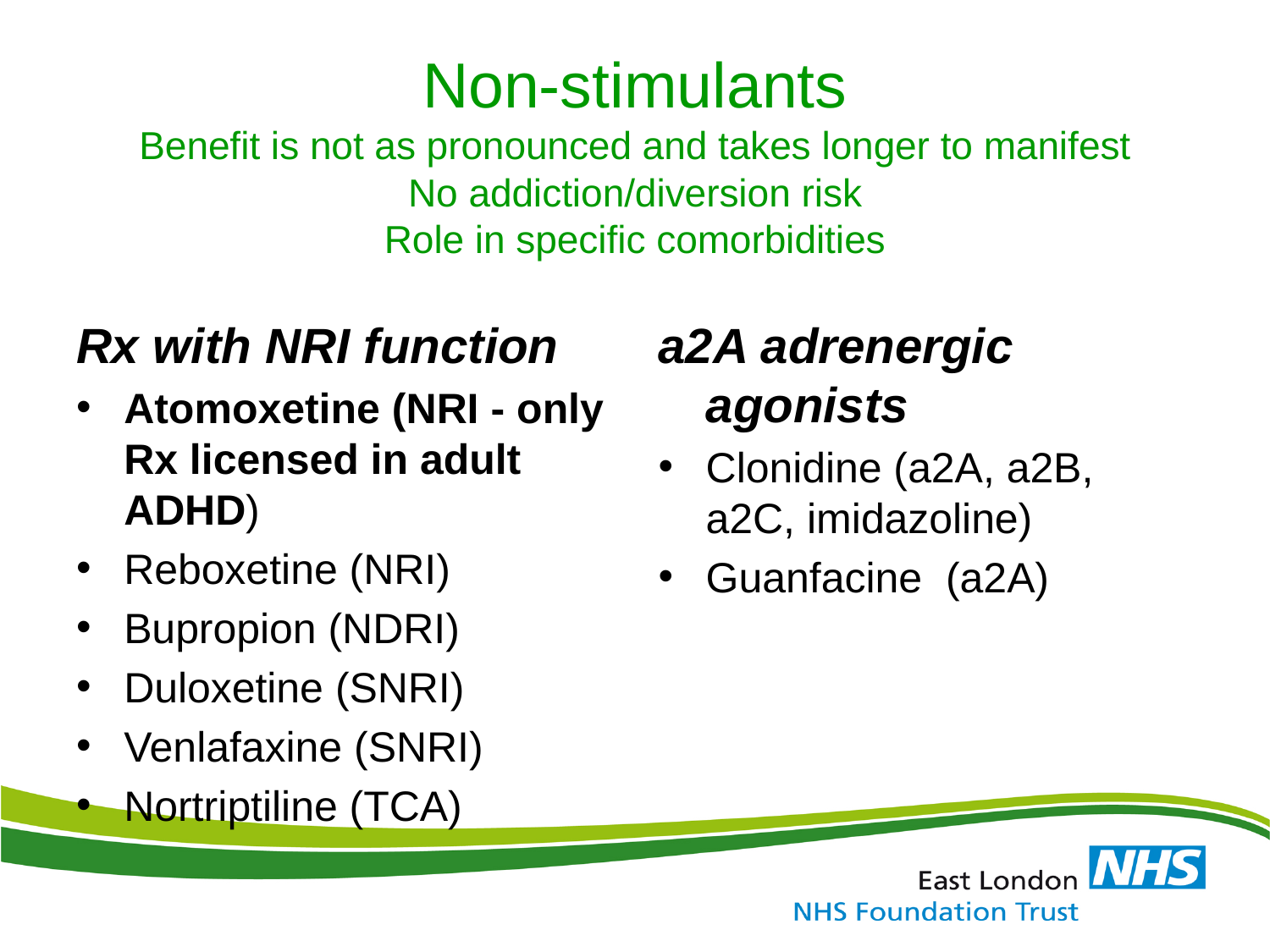

# Non-stimulants Benefit is not as pronounced and takes longer to manifest No addiction/diversion risk Role in specific comorbidities
Rx with NRI function
Atomoxetine (NRI - only Rx licensed in adult ADHD)
Reboxetine (NRI)
Bupropion (NDRI)
Duloxetine (SNRI)
Venlafaxine (SNRI)
Nortriptiline (TCA)

a2A adrenergic agonists
Clonidine (a2A, a2B, a2C, imidazoline)
Guanfacine  (a2A)